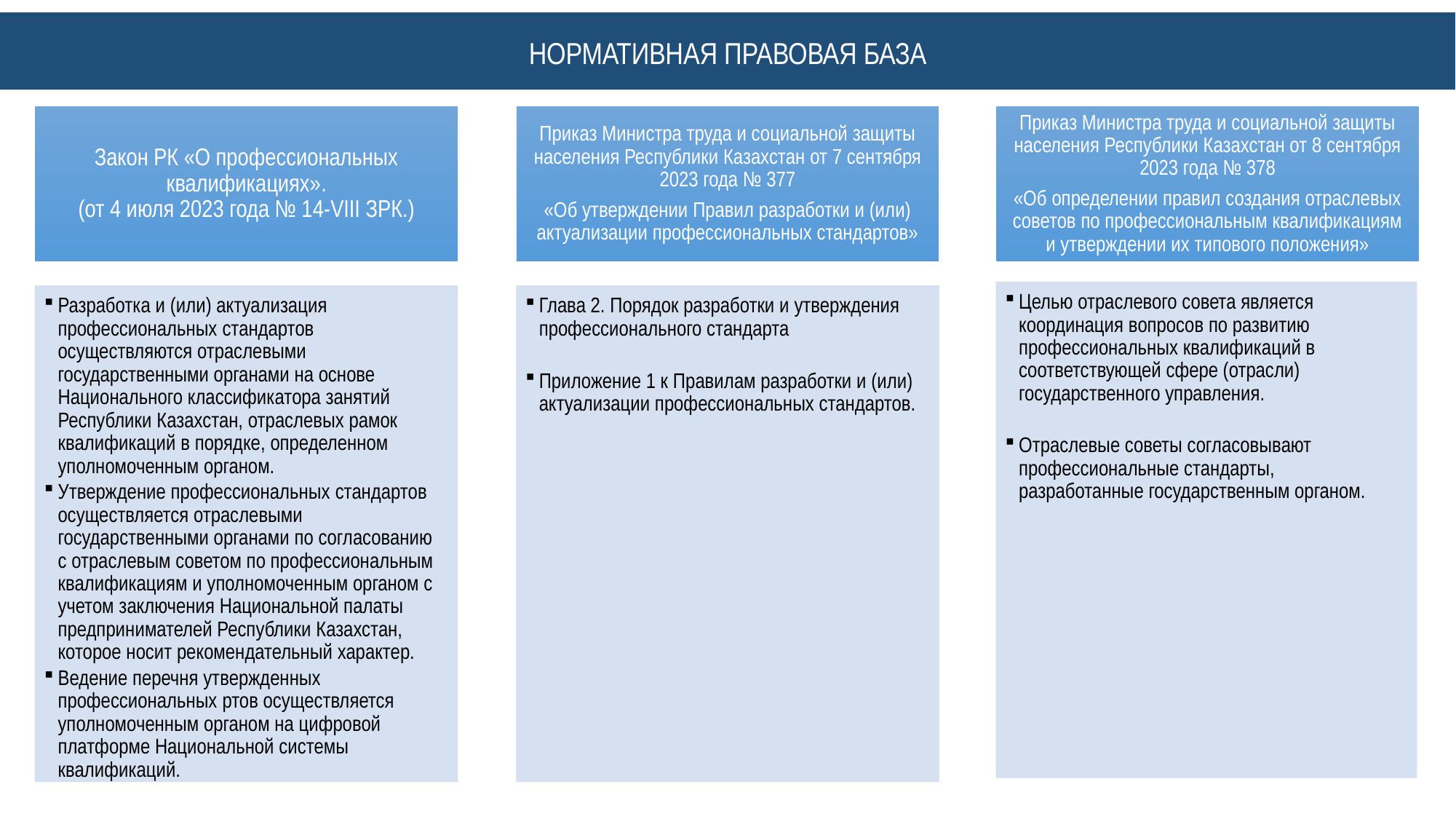

НОРМАТИВНАЯ ПРАВОВАЯ БАЗА
Закон РК «О профессиональных квалификациях».
(от 4 июля 2023 года № 14-VIII ЗРК.)
Разработка и (или) актуализация профессиональных стандартов осуществляются отраслевыми государственными органами на основе Национального классификатора занятий Республики Казахстан, отраслевых рамок квалификаций в порядке, определенном уполномоченным органом.
Утверждение профессиональных стандартов осуществляется отраслевыми государственными органами по согласованию с отраслевым советом по профессиональным квалификациям и уполномоченным органом с учетом заключения Национальной палаты предпринимателей Республики Казахстан, которое носит рекомендательный характер.
Ведение перечня утвержденных профессиональных ртов осуществляется уполномоченным органом на цифровой платформе Национальной системы квалификаций.
Приказ Министра труда и социальной защиты населения Республики Казахстан от 7 сентября 2023 года № 377
«Об утверждении Правил разработки и (или) актуализации профессиональных стандартов»
Глава 2. Порядок разработки и утверждения профессионального стандарта

Приложение 1 к Правилам разработки и (или) актуализации профессиональных стандартов.
Приказ Министра труда и социальной защиты населения Республики Казахстан от 8 сентября 2023 года № 378
«Об определении правил создания отраслевых советов по профессиональным квалификациям и утверждении их типового положения»
Целью отраслевого совета является координация вопросов по развитию профессиональных квалификаций в соответствующей сфере (отрасли) государственного управления.

Отраслевые советы согласовывают профессиональные стандарты, разработанные государственным органом.